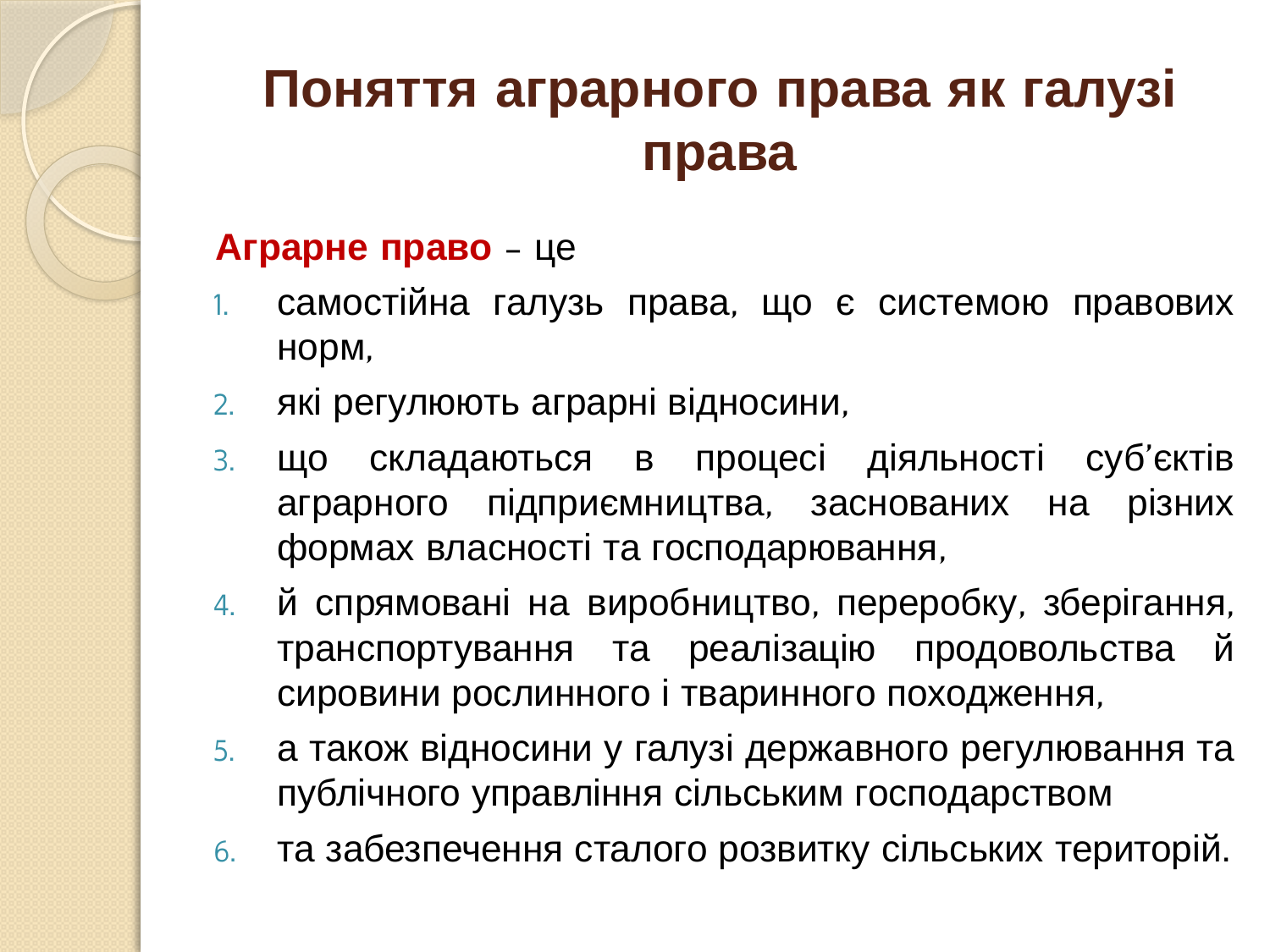

# Поняття аграрного права як галузі права
Аграрне право – це
самостійна галузь права, що є системою правових норм,
які регулюють аграрні відносини,
що складаються в процесі діяльності суб’єктів аграрного підприємництва, заснованих на різних формах власності та господарювання,
й спрямовані на виробництво, переробку, зберігання, транспортування та реалізацію продовольства й сировини рослинного і тваринного походження,
а також відносини у галузі державного регулювання та публічного управління сільським господарством
та забезпечення сталого розвитку сільських територій.